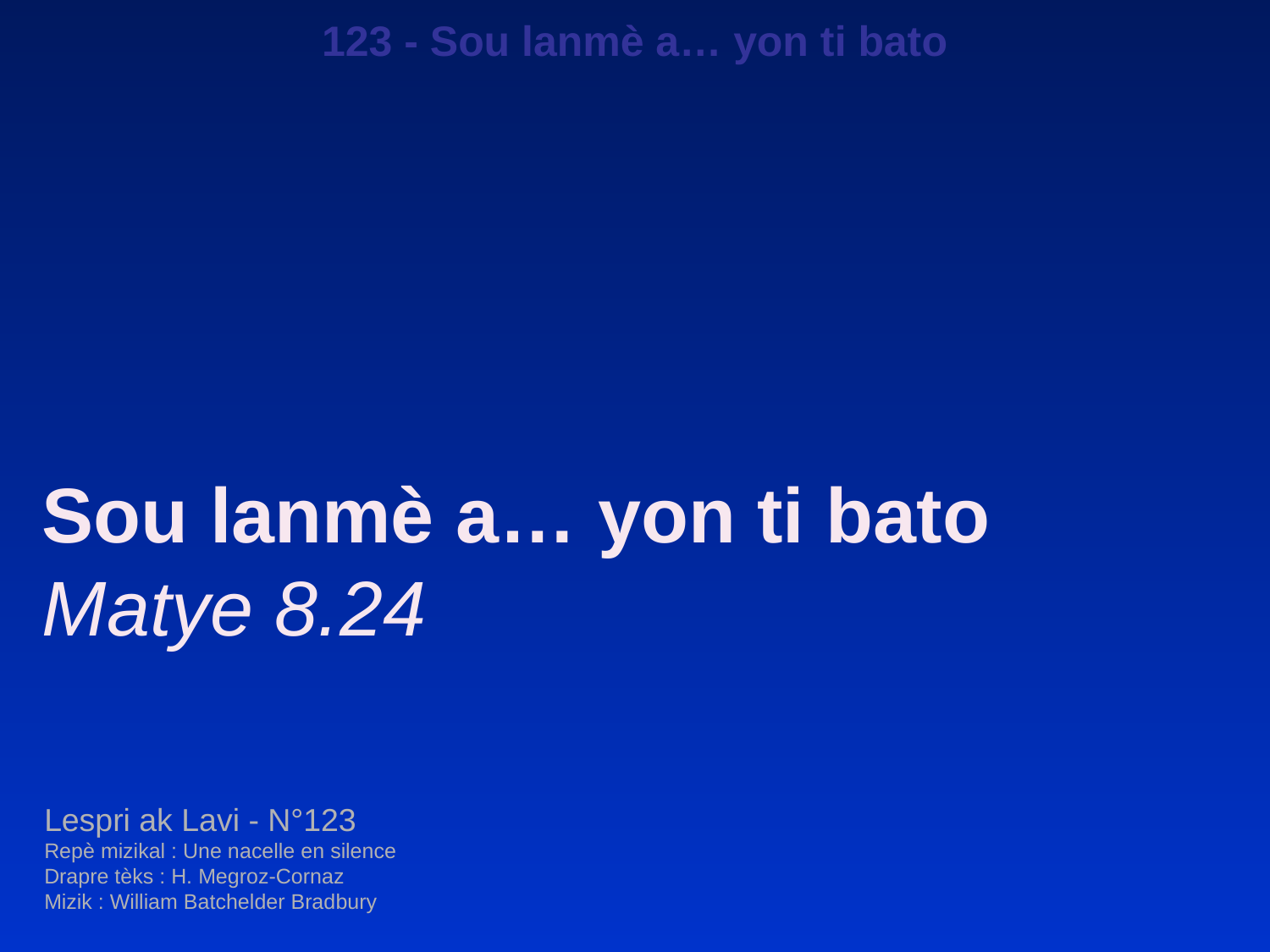

123 - Sou lanmè a… yon ti bato
Sou lanmè a… yon ti bato
Matye 8.24
Lespri ak Lavi - N°123
Repè mizikal : Une nacelle en silence
Drapre tèks : H. Megroz-Cornaz
Mizik : William Batchelder Bradbury